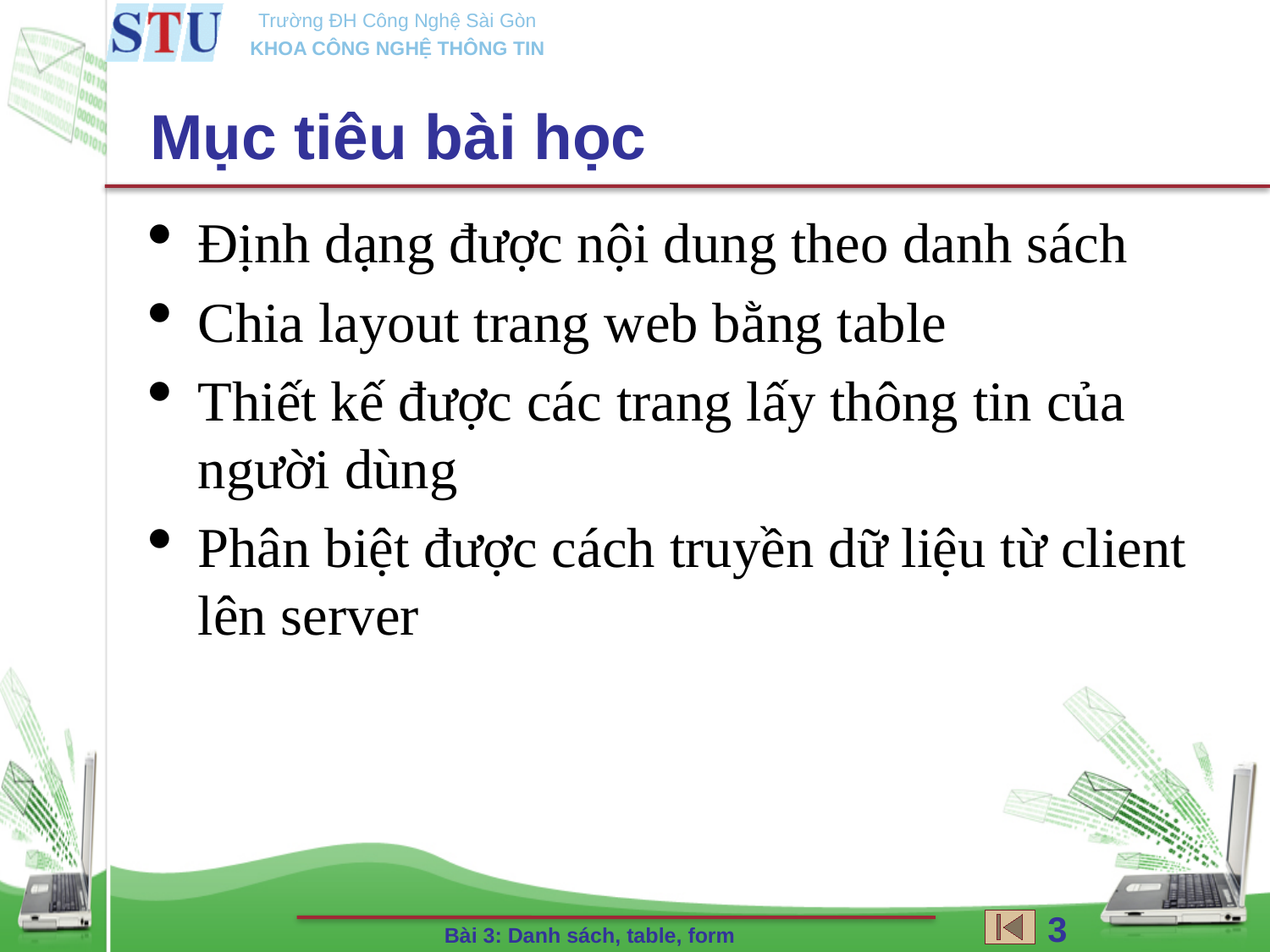

Mục tiêu bài học

Định dạng được nội dung theo danh sách
Chia layout trang web bằng table
Thiết kế được các trang lấy thông tin của người dùng
Phân biệt được cách truyền dữ liệu từ client lên server

3
Bài 3: Danh sách, table, form